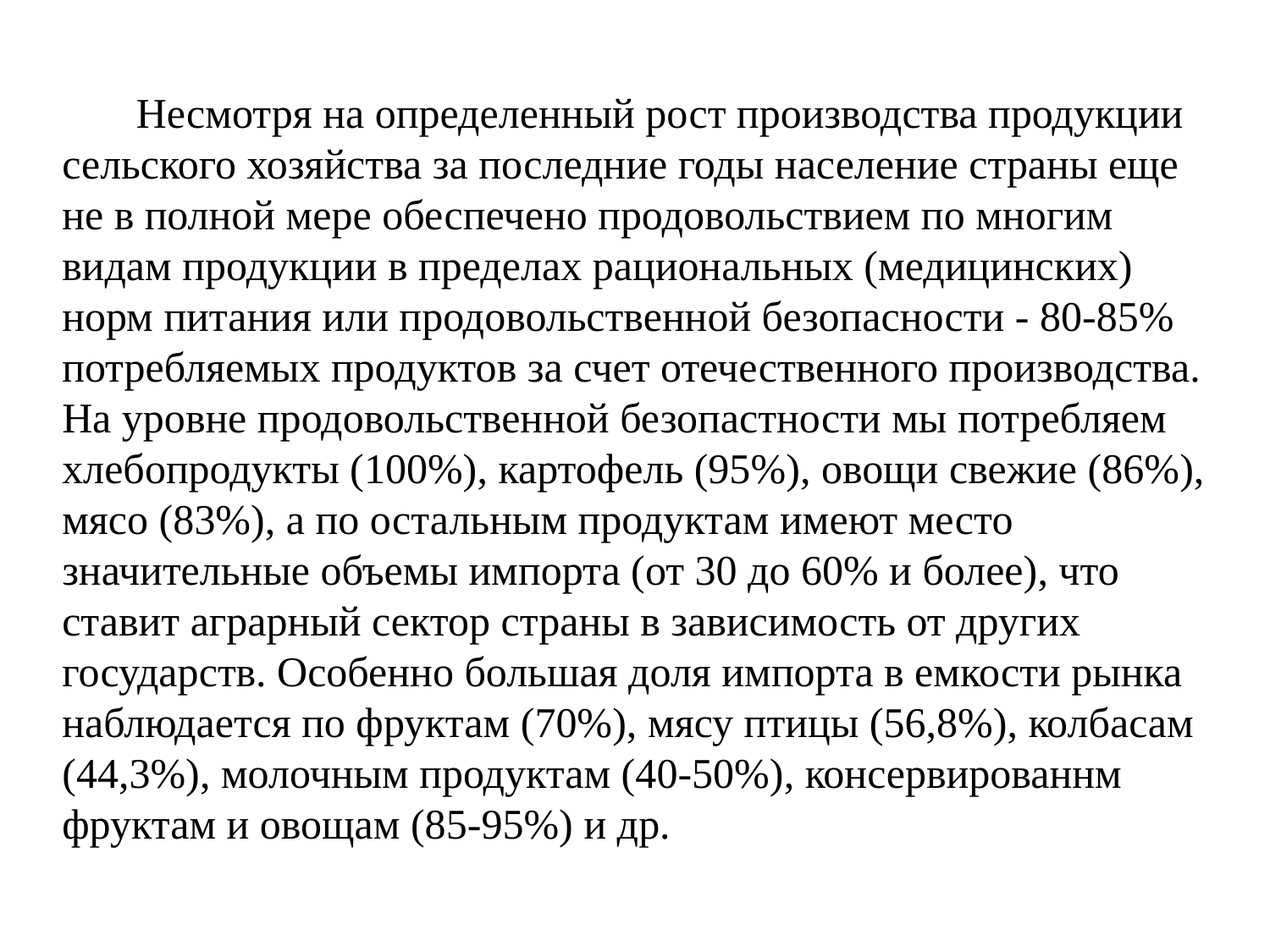

Несмотря на определенный рост производства продукции сельского хозяйства за последние годы население страны еще не в полной мере обеспечено продовольствием по многим видам продукции в пределах рациональных (медицинских) норм питания или продовольственной безопасности - 80-85% потребляемых продуктов за счет отечественного производства.
На уровне продовольственной безопастности мы потребляем хлебопродукты (100%), картофель (95%), овощи свежие (86%), мясо (83%), а по остальным продуктам имеют место значительные объемы импорта (от 30 до 60% и более), что ставит аграрный сектор страны в зависимость от других государств. Особенно большая доля импорта в емкости рынка наблюдается по фруктам (70%), мясу птицы (56,8%), колбасам (44,3%), молочным продуктам (40-50%), консервированнм фруктам и овощам (85-95%) и др.